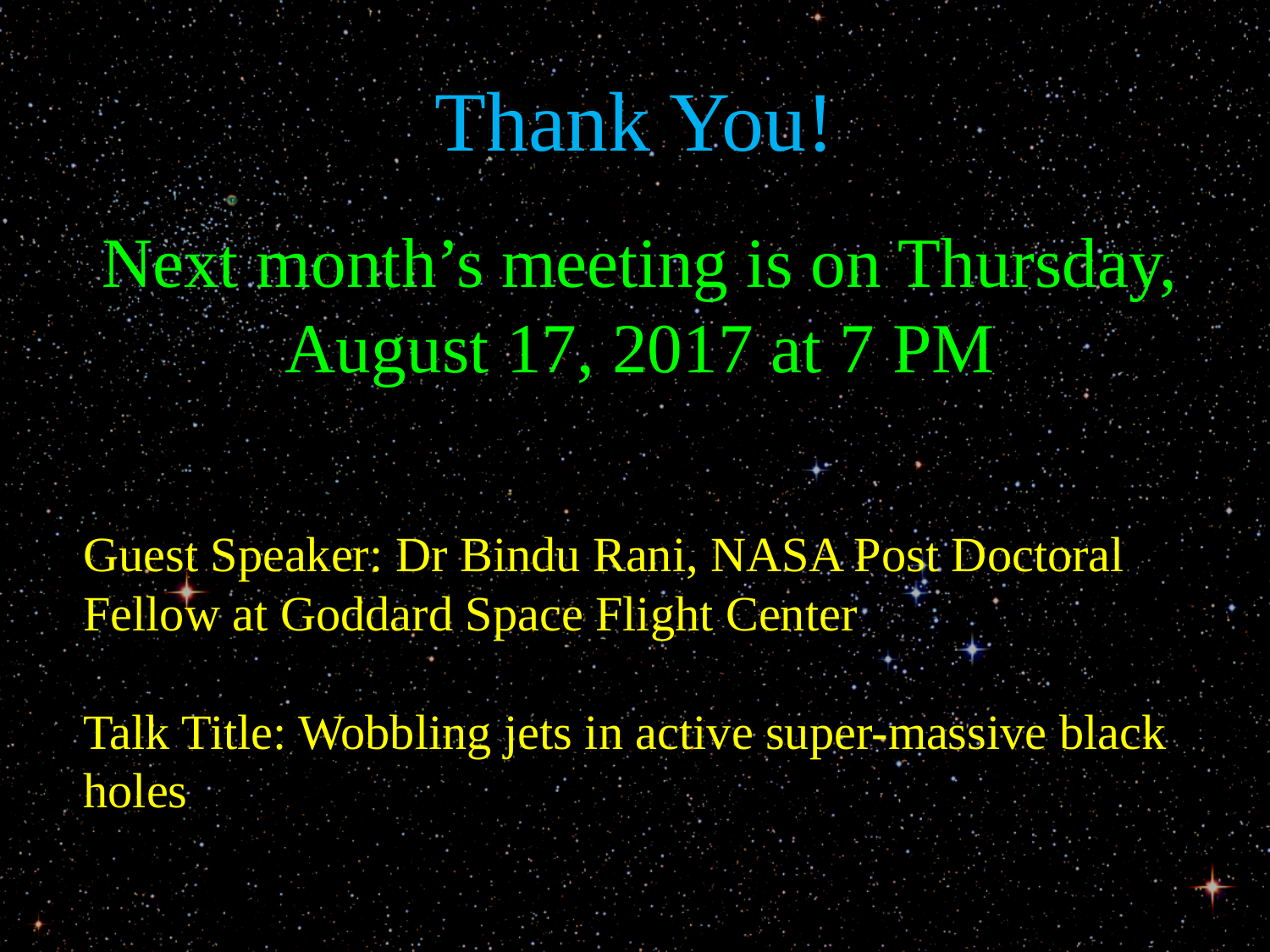

# Thank You!
Next month’s meeting is on Thursday, August 17, 2017 at 7 PM

Guest Speaker: Dr Bindu Rani, NASA Post Doctoral Fellow at Goddard Space Flight Center

Talk Title: Wobbling jets in active super-massive black holes